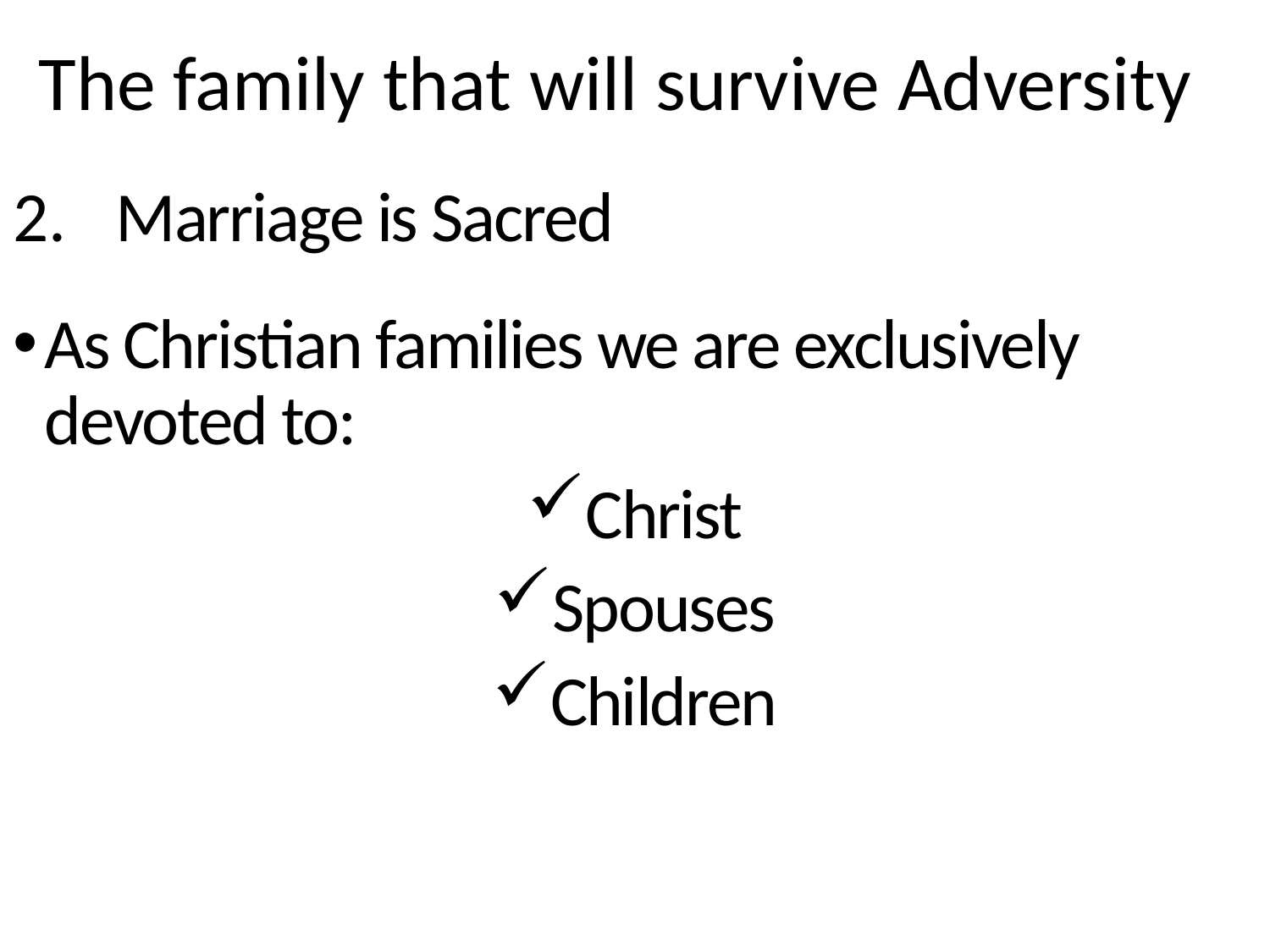

# The family that will survive Adversity
Marriage is Sacred

As Christian families we are exclusively devoted to:
Christ
Spouses
Children